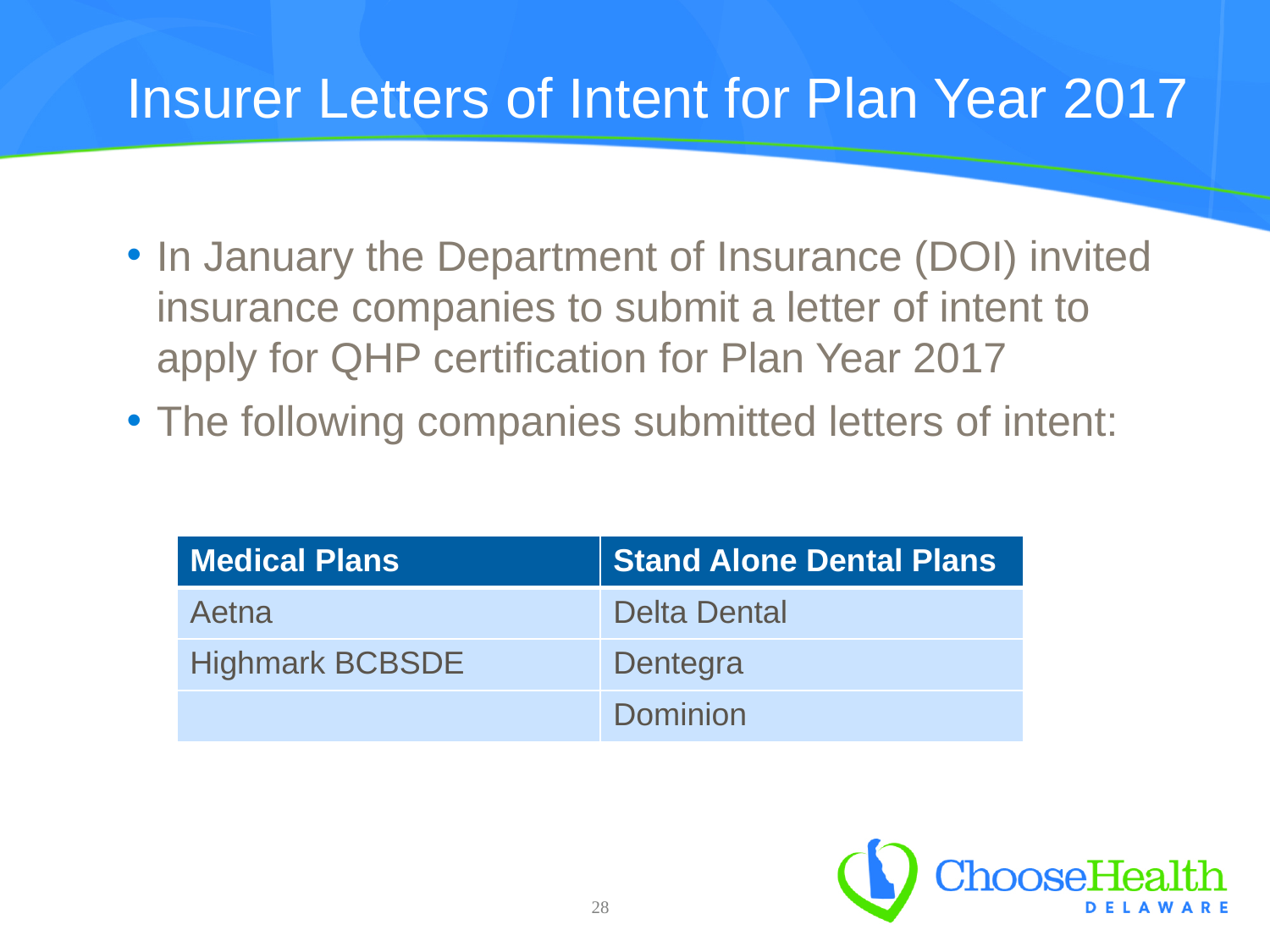

# Insurer Letters of Intent for Plan Year 2017
In January the Department of Insurance (DOI) invited insurance companies to submit a letter of intent to apply for QHP certification for Plan Year 2017
The following companies submitted letters of intent:

| Medical Plans | Stand Alone Dental Plans |
| --- | --- |
| Aetna | Delta Dental |
| Highmark BCBSDE | Dentegra |
|  | Dominion |
28
                     28